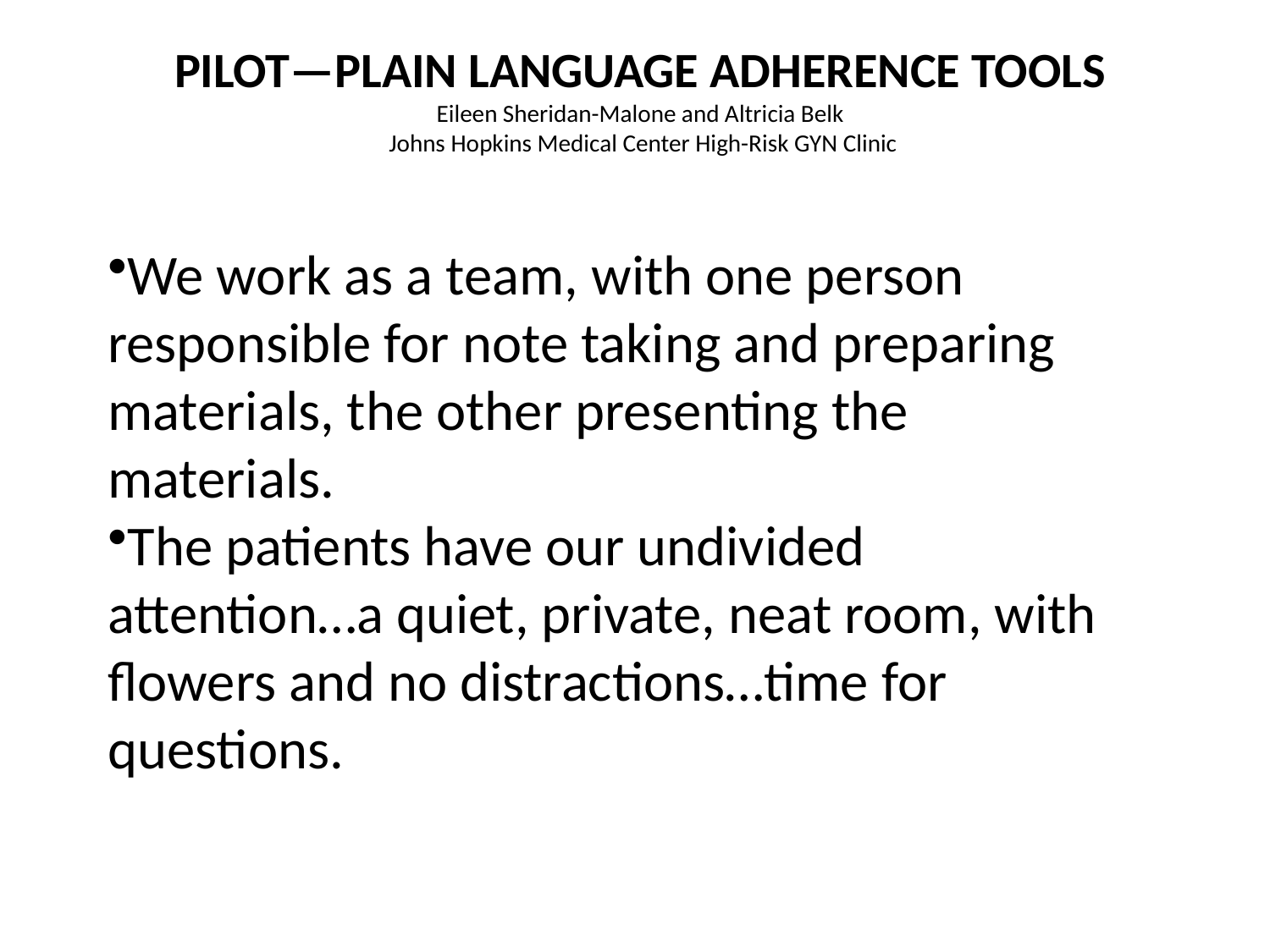

Pilot—Plain language adherence tools
Eileen Sheridan-Malone and Altricia Belk
 Johns Hopkins Medical Center High-Risk GYN Clinic
We work as a team, with one person responsible for note taking and preparing materials, the other presenting the materials.
The patients have our undivided attention…a quiet, private, neat room, with flowers and no distractions…time for questions.